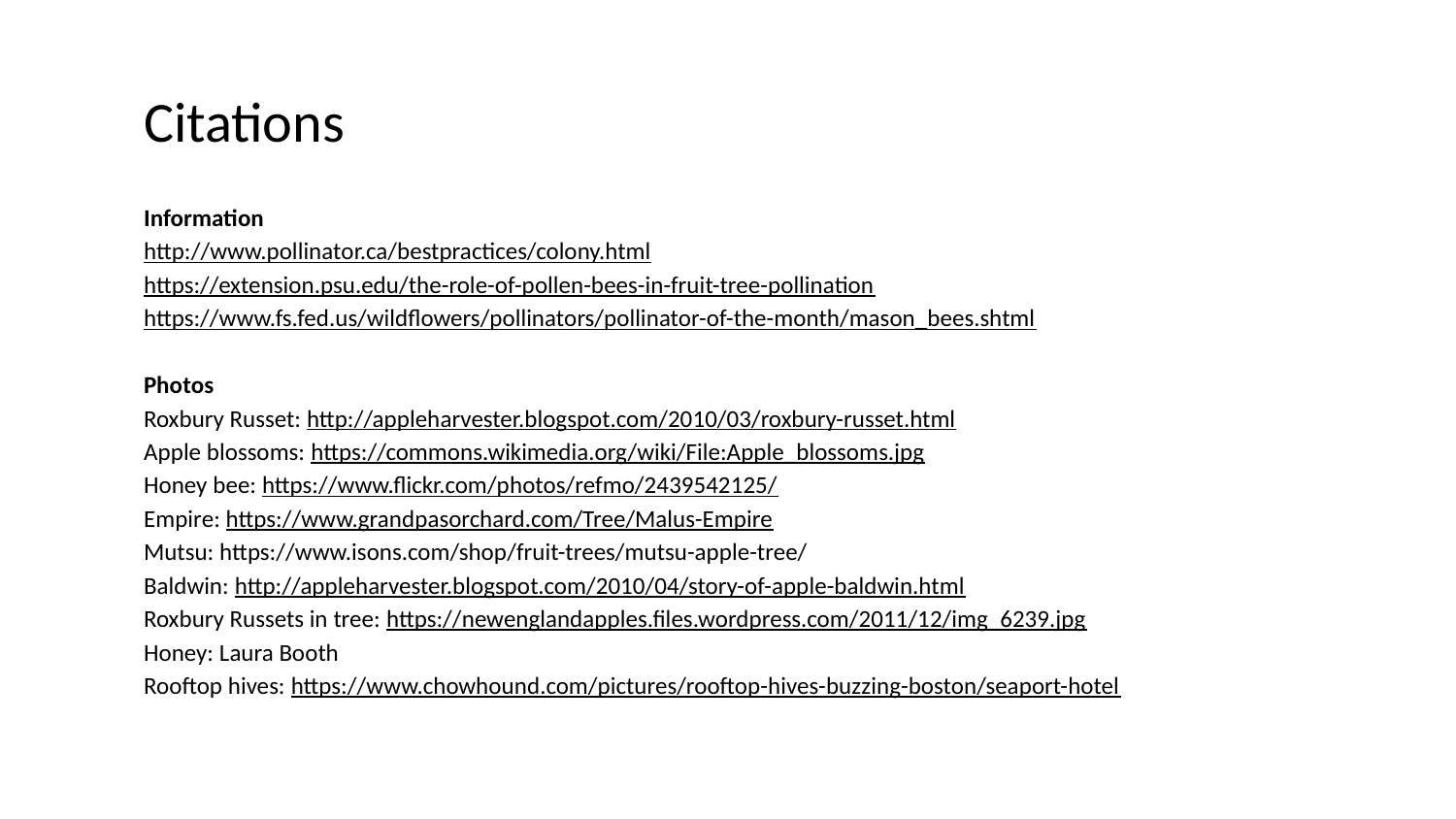

# Citations
Information
http://www.pollinator.ca/bestpractices/colony.html
https://extension.psu.edu/the-role-of-pollen-bees-in-fruit-tree-pollination
https://www.fs.fed.us/wildflowers/pollinators/pollinator-of-the-month/mason_bees.shtml

Photos
Roxbury Russet: http://appleharvester.blogspot.com/2010/03/roxbury-russet.html
Apple blossoms: https://commons.wikimedia.org/wiki/File:Apple_blossoms.jpg
Honey bee: https://www.flickr.com/photos/refmo/2439542125/
Empire: https://www.grandpasorchard.com/Tree/Malus-Empire
Mutsu: https://www.isons.com/shop/fruit-trees/mutsu-apple-tree/
Baldwin: http://appleharvester.blogspot.com/2010/04/story-of-apple-baldwin.html
Roxbury Russets in tree: https://newenglandapples.files.wordpress.com/2011/12/img_6239.jpg
Honey: Laura Booth
Rooftop hives: https://www.chowhound.com/pictures/rooftop-hives-buzzing-boston/seaport-hotel